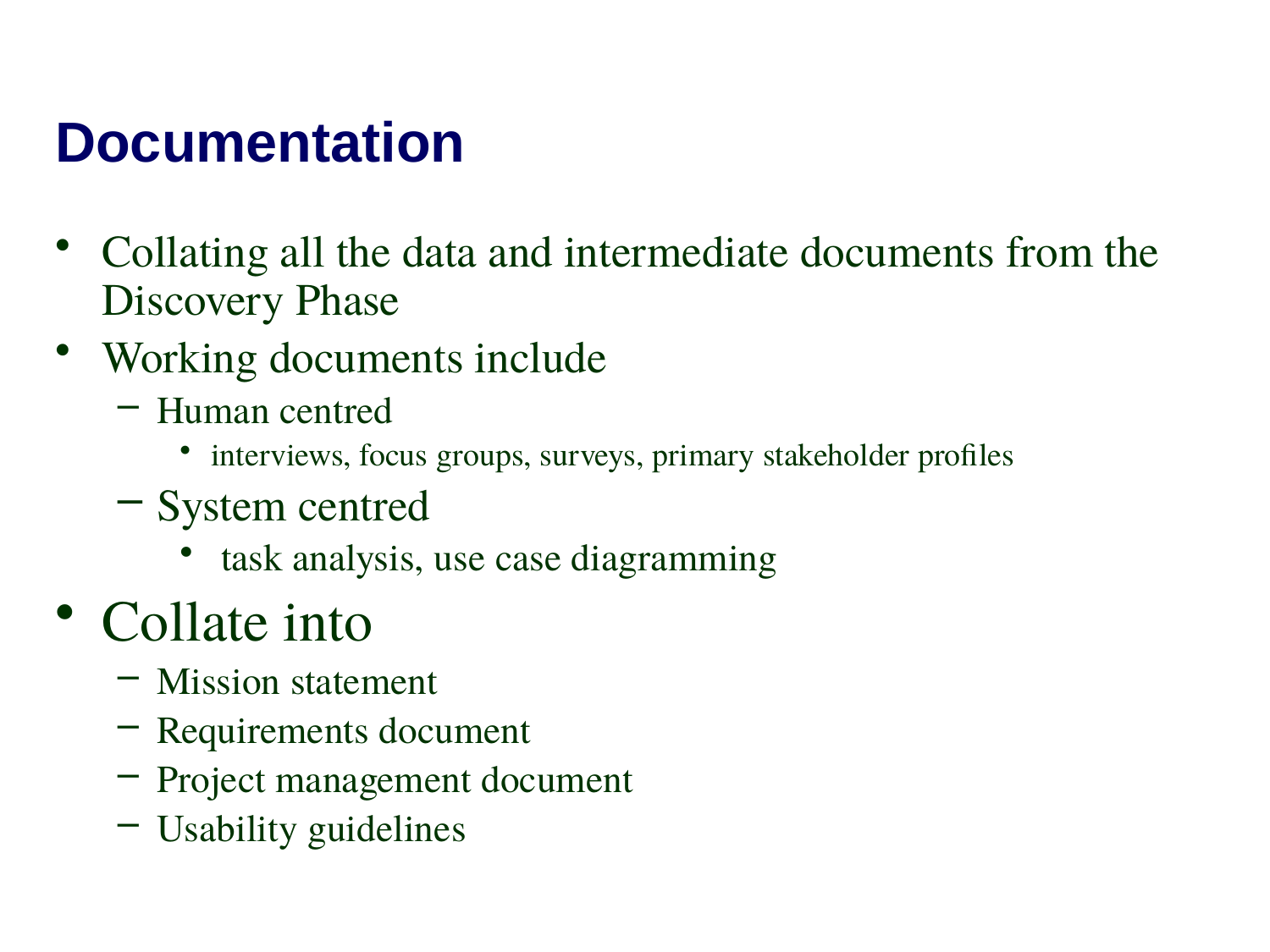

# Documentation
Collating all the data and intermediate documents from the Discovery Phase
Working documents include
Human centred
interviews, focus groups, surveys, primary stakeholder profiles
System centred
 task analysis, use case diagramming
Collate into
Mission statement
Requirements document
Project management document
Usability guidelines